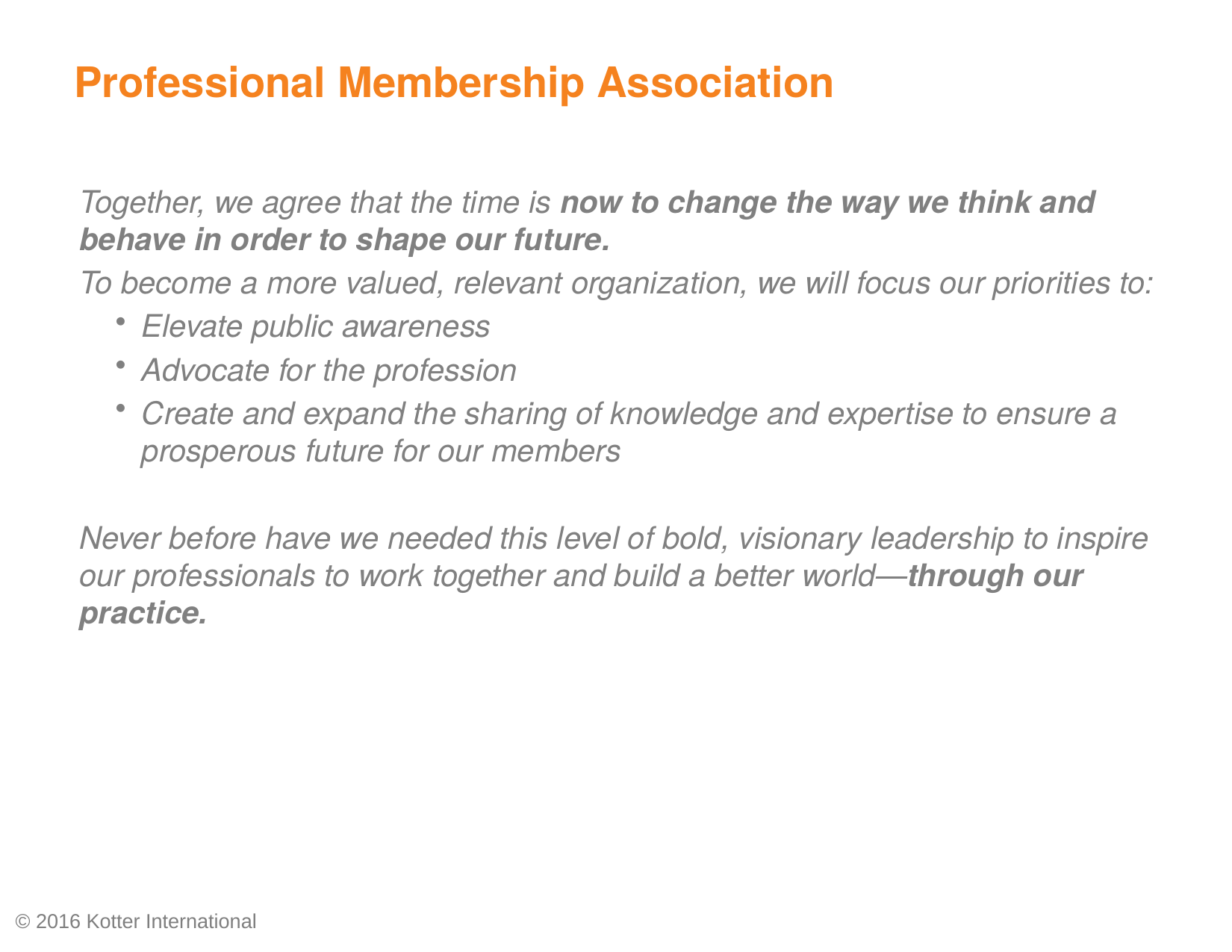

# Professional Membership Association
Together, we agree that the time is now to change the way we think and behave in order to shape our future.
To become a more valued, relevant organization, we will focus our priorities to:
Elevate public awareness
Advocate for the profession
Create and expand the sharing of knowledge and expertise to ensure a prosperous future for our members

Never before have we needed this level of bold, visionary leadership to inspire our professionals to work together and build a better world—through our practice.
CHANGE ESSENTIALS  |  10
© 2016 Kotter International